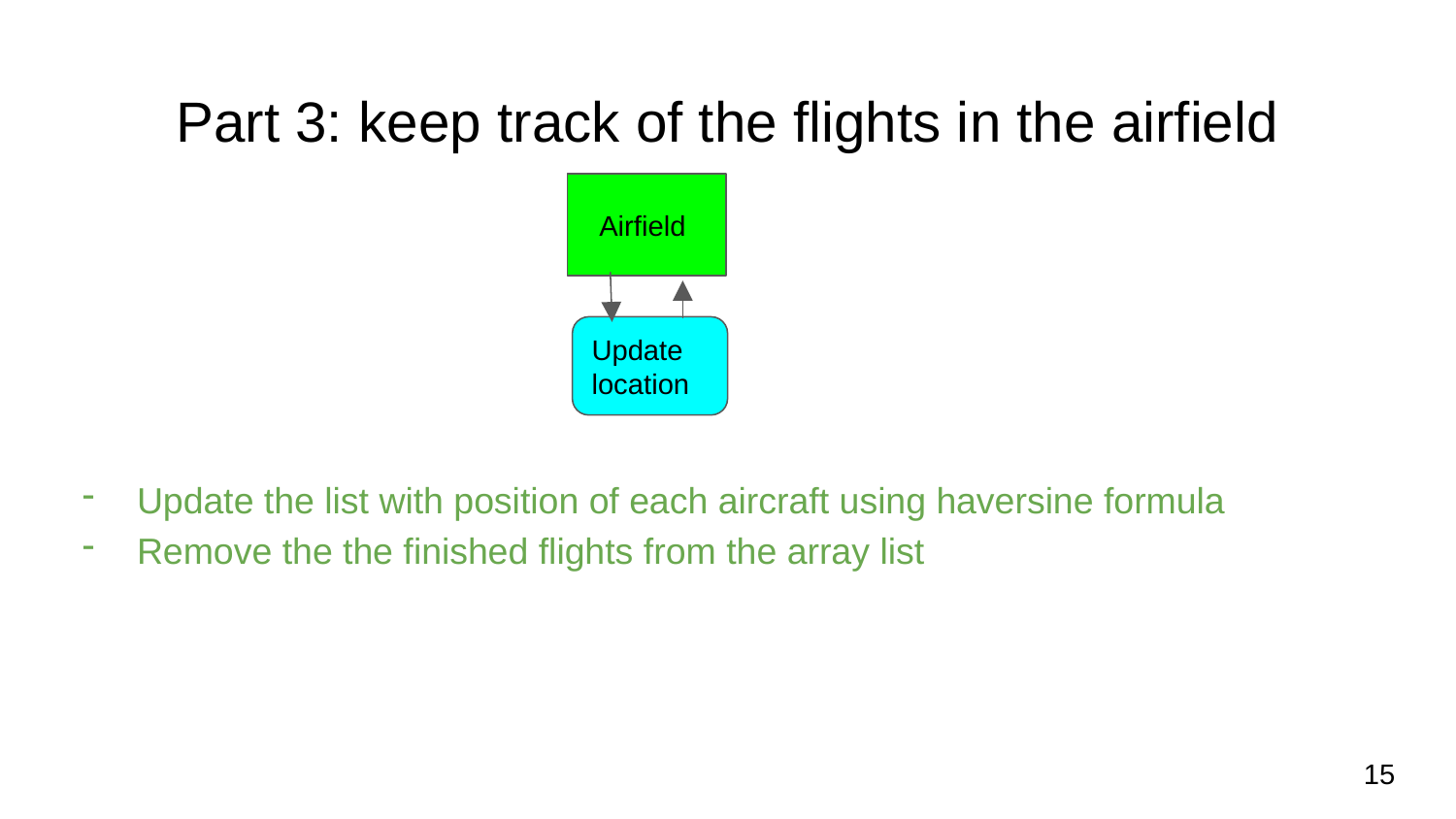

# Part 3: keep track of the flights in the airfield

Airfield
Update location
Update the list with position of each aircraft using haversine formula
Remove the the finished flights from the array list

15